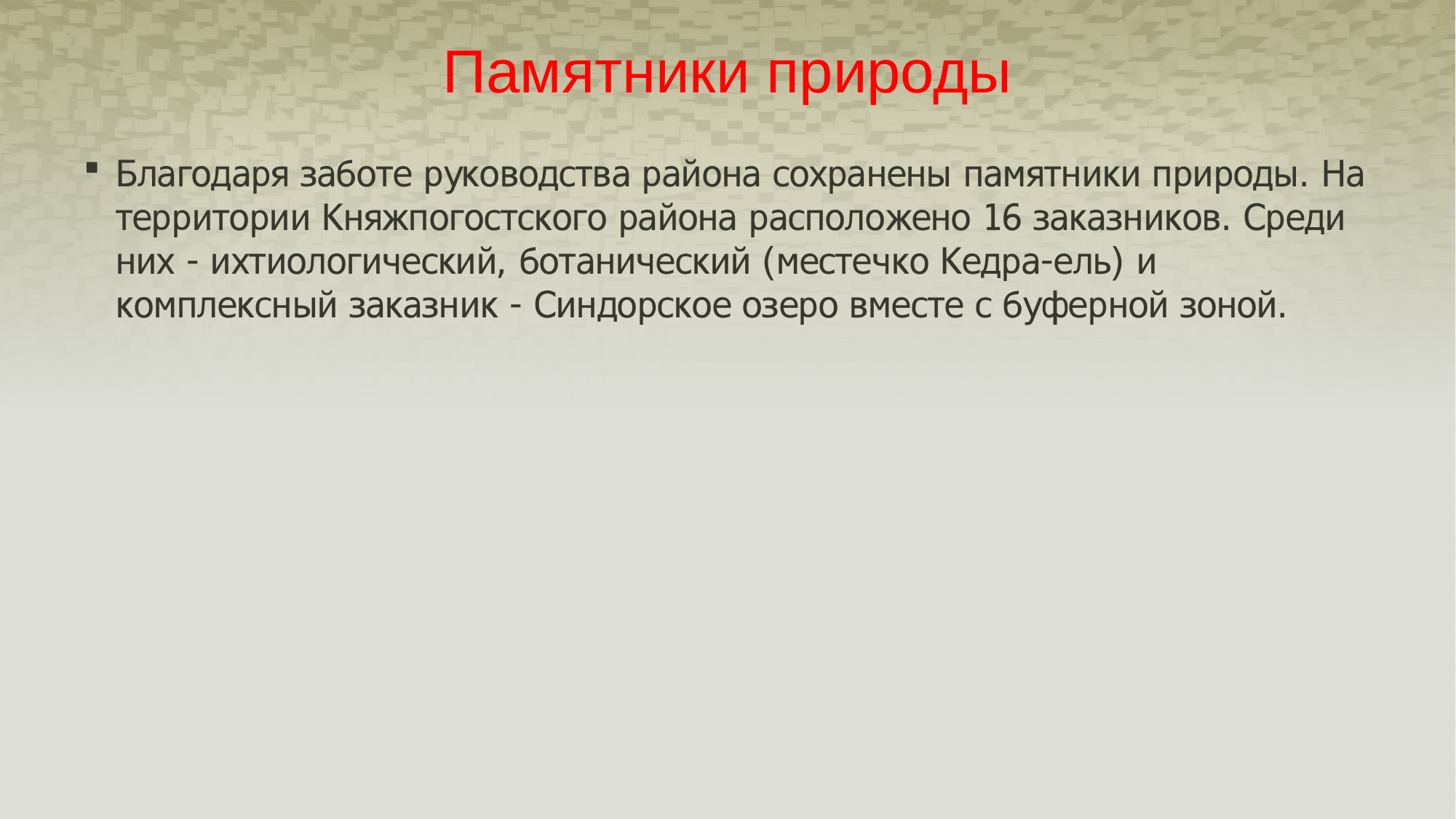

# Памятники природы
Благодаря заботе руководства района сохранены памятники природы. На территории Княжпогостского района расположено 16 заказников. Среди них - ихтиологический, ботанический (местечко Кедра-ель) и комплексный заказник - Синдорское озеро вместе с буферной зоной.